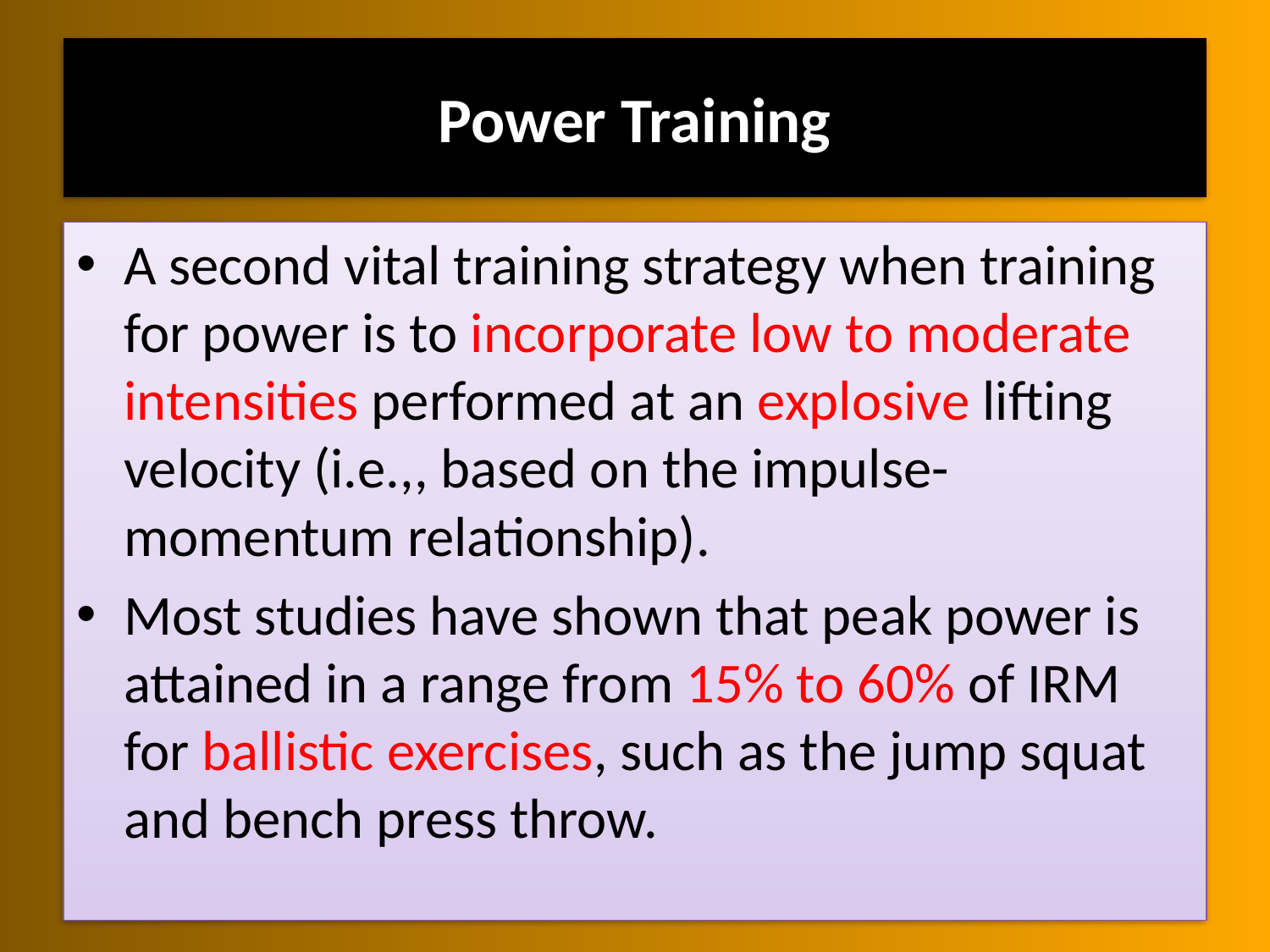

# Power Training
A second vital training strategy when training for power is to incorporate low to moderate intensities performed at an explosive lifting velocity (i.e.,, based on the impulse-momentum relationship).
Most studies have shown that peak power is attained in a range from 15% to 60% of IRM for ballistic exercises, such as the jump squat and bench press throw.